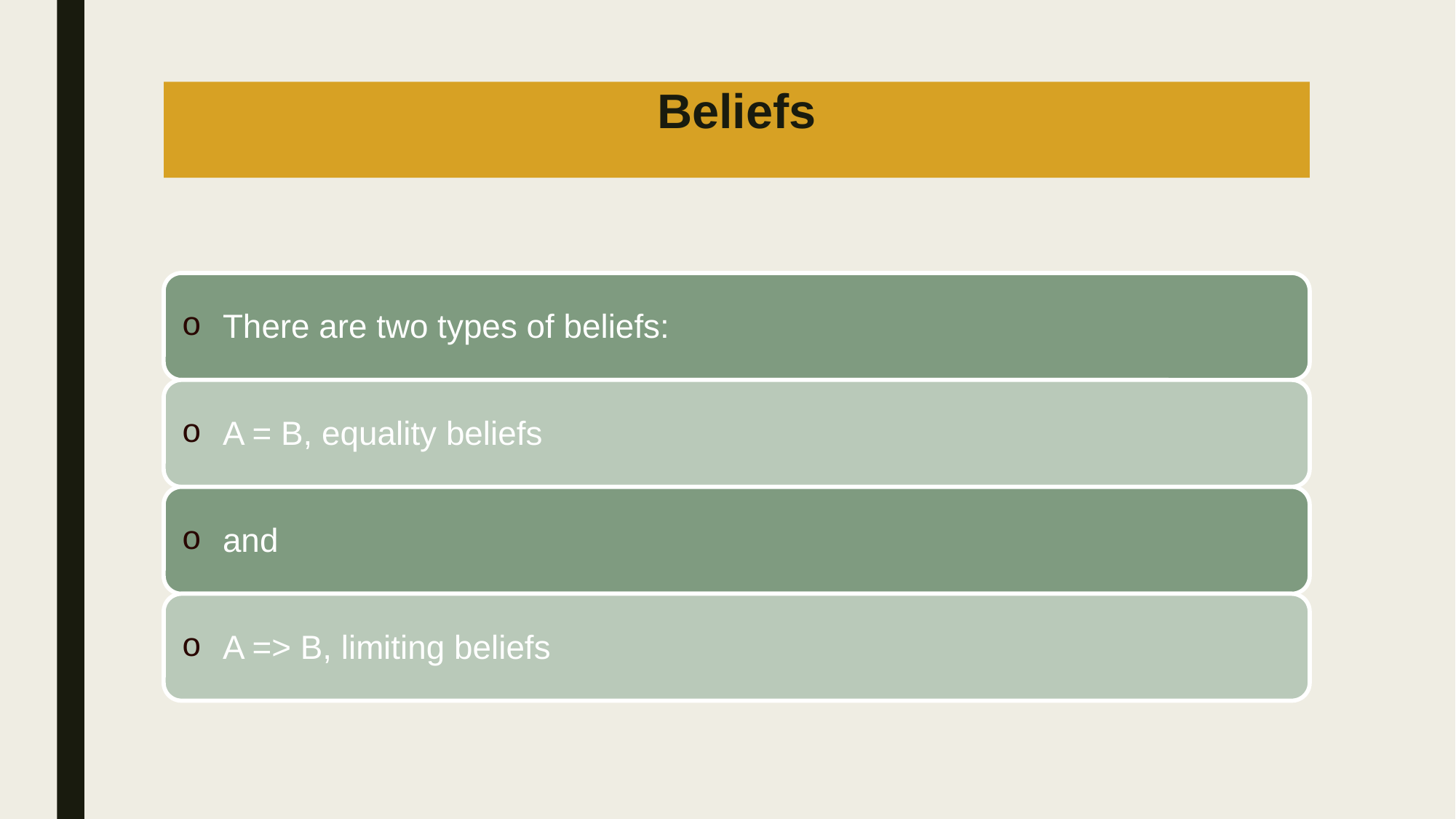

# Beliefs
There are two types of beliefs:
A = B, equality beliefs
and
A => B, limiting beliefs